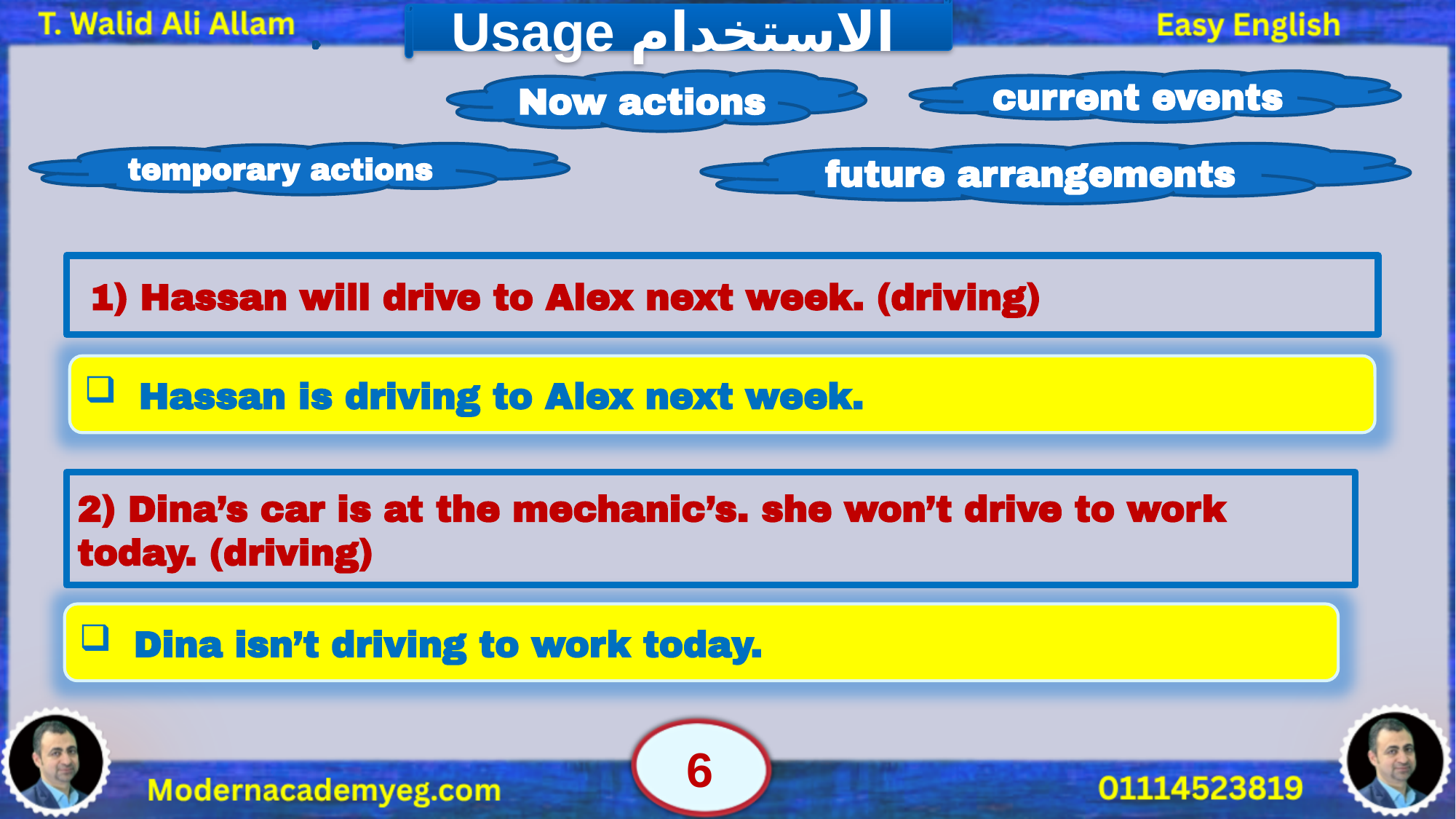

Usage الاستخدام

Now actions
current events
temporary actions
future arrangements
 1) Hassan will drive to Alex next week. (driving)
Hassan is driving to Alex next week.
2) Dina’s car is at the mechanic’s. she won’t drive to work today. (driving)
Dina isn’t driving to work today.
6